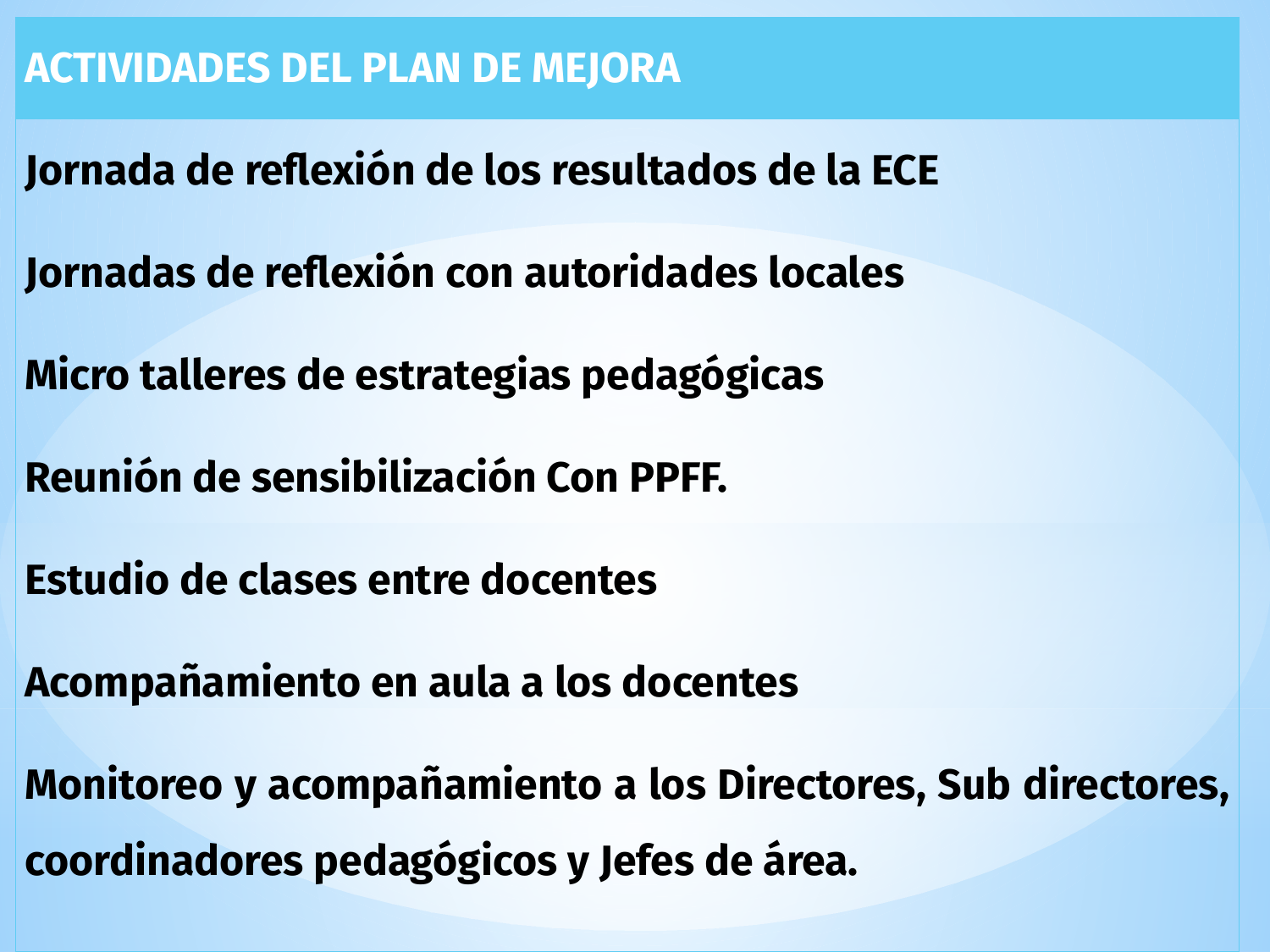

| ACTIVIDADES DEL PLAN DE MEJORA |
| --- |
| Jornada de reflexión de los resultados de la ECE |
| Jornadas de reflexión con autoridades locales |
| Micro talleres de estrategias pedagógicas |
| Reunión de sensibilización Con PPFF. |
| Estudio de clases entre docentes |
| Acompañamiento en aula a los docentes |
| Monitoreo y acompañamiento a los Directores, Sub directores, coordinadores pedagógicos y Jefes de área. |